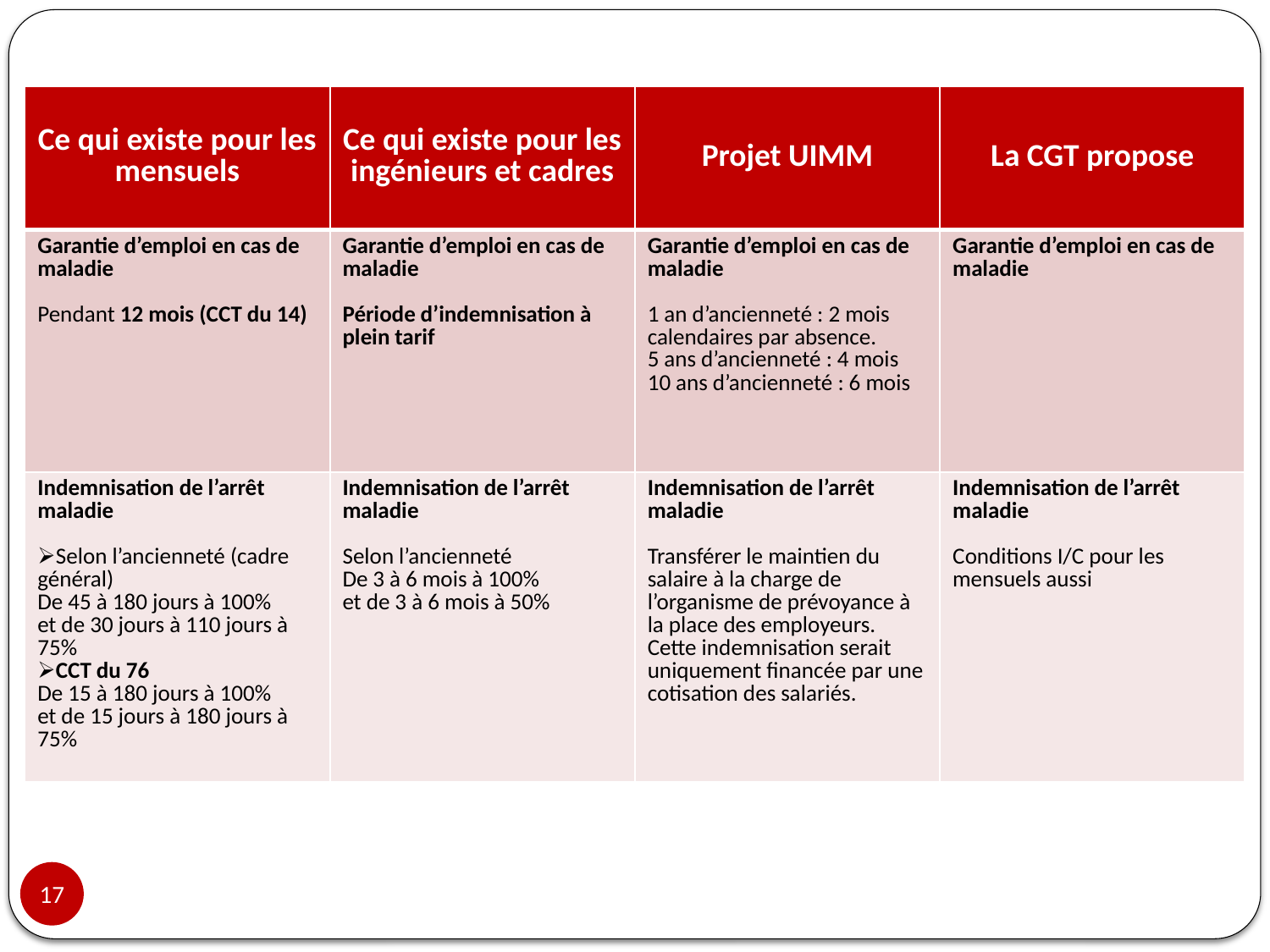

| Ce qui existe pour les mensuels | Ce qui existe pour les ingénieurs et cadres | Projet UIMM | La CGT propose |
| --- | --- | --- | --- |
| Garantie d’emploi en cas de maladie Pendant 12 mois (CCT du 14) | Garantie d’emploi en cas de maladie Période d’indemnisation à plein tarif | Garantie d’emploi en cas de maladie 1 an d’ancienneté : 2 mois calendaires par absence. 5 ans d’ancienneté : 4 mois 10 ans d’ancienneté : 6 mois | Garantie d’emploi en cas de maladie |
| Indemnisation de l’arrêt maladie Selon l’ancienneté (cadre général) De 45 à 180 jours à 100% et de 30 jours à 110 jours à 75% CCT du 76 De 15 à 180 jours à 100% et de 15 jours à 180 jours à 75% | Indemnisation de l’arrêt maladie Selon l’ancienneté De 3 à 6 mois à 100% et de 3 à 6 mois à 50% | Indemnisation de l’arrêt maladie Transférer le maintien du salaire à la charge de l’organisme de prévoyance à la place des employeurs. Cette indemnisation serait uniquement financée par une cotisation des salariés. | Indemnisation de l’arrêt maladie Conditions I/C pour les mensuels aussi |

17